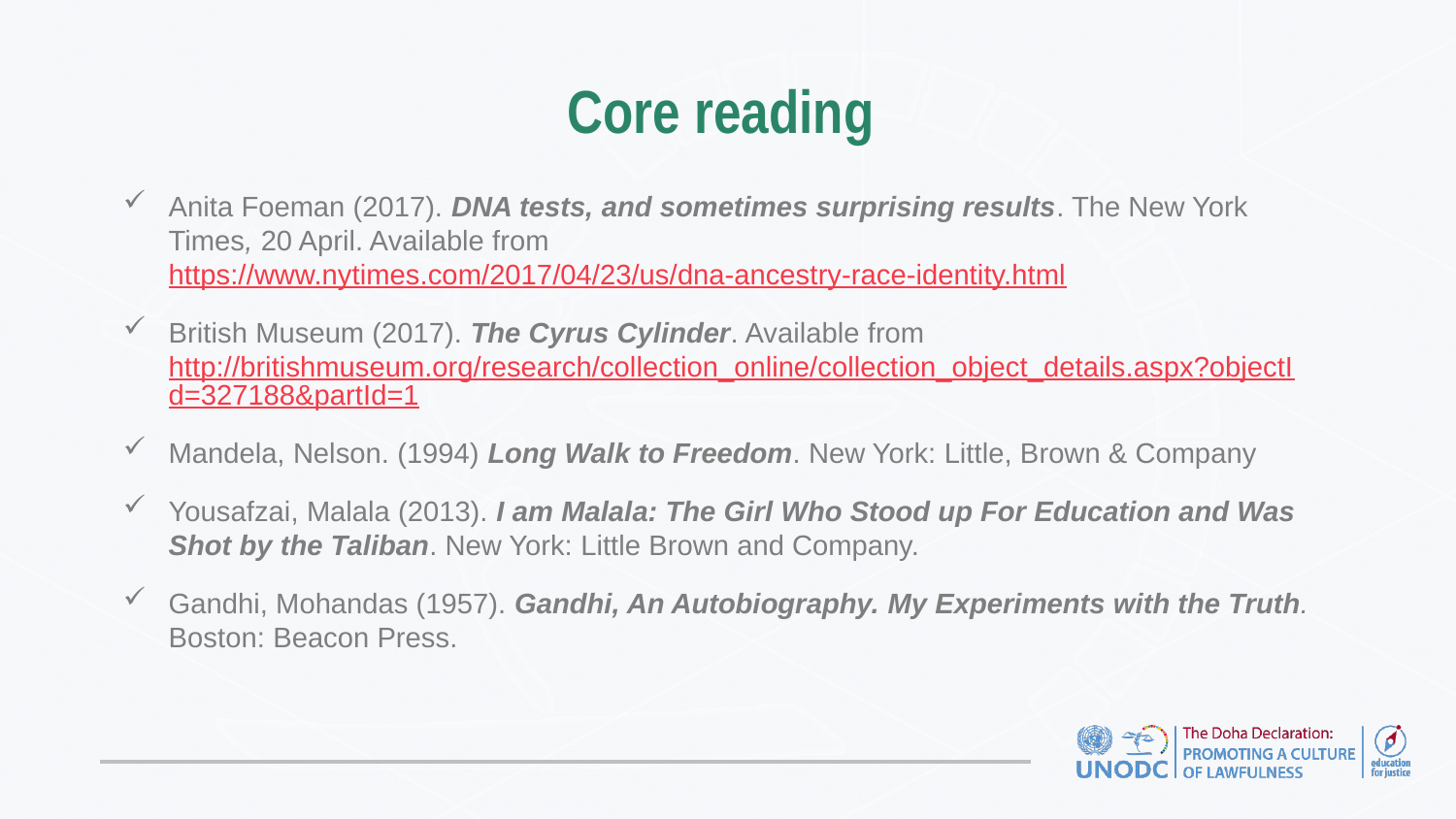

# Core reading
Anita Foeman (2017). DNA tests, and sometimes surprising results. The New York Times, 20 April. Available from https://www.nytimes.com/2017/04/23/us/dna-ancestry-race-identity.html
British Museum (2017). The Cyrus Cylinder. Available from http://britishmuseum.org/research/collection_online/collection_object_details.aspx?objectId=327188&partId=1
Mandela, Nelson. (1994) Long Walk to Freedom. New York: Little, Brown & Company
Yousafzai, Malala (2013). I am Malala: The Girl Who Stood up For Education and Was Shot by the Taliban. New York: Little Brown and Company.
Gandhi, Mohandas (1957). Gandhi, An Autobiography. My Experiments with the Truth. Boston: Beacon Press.